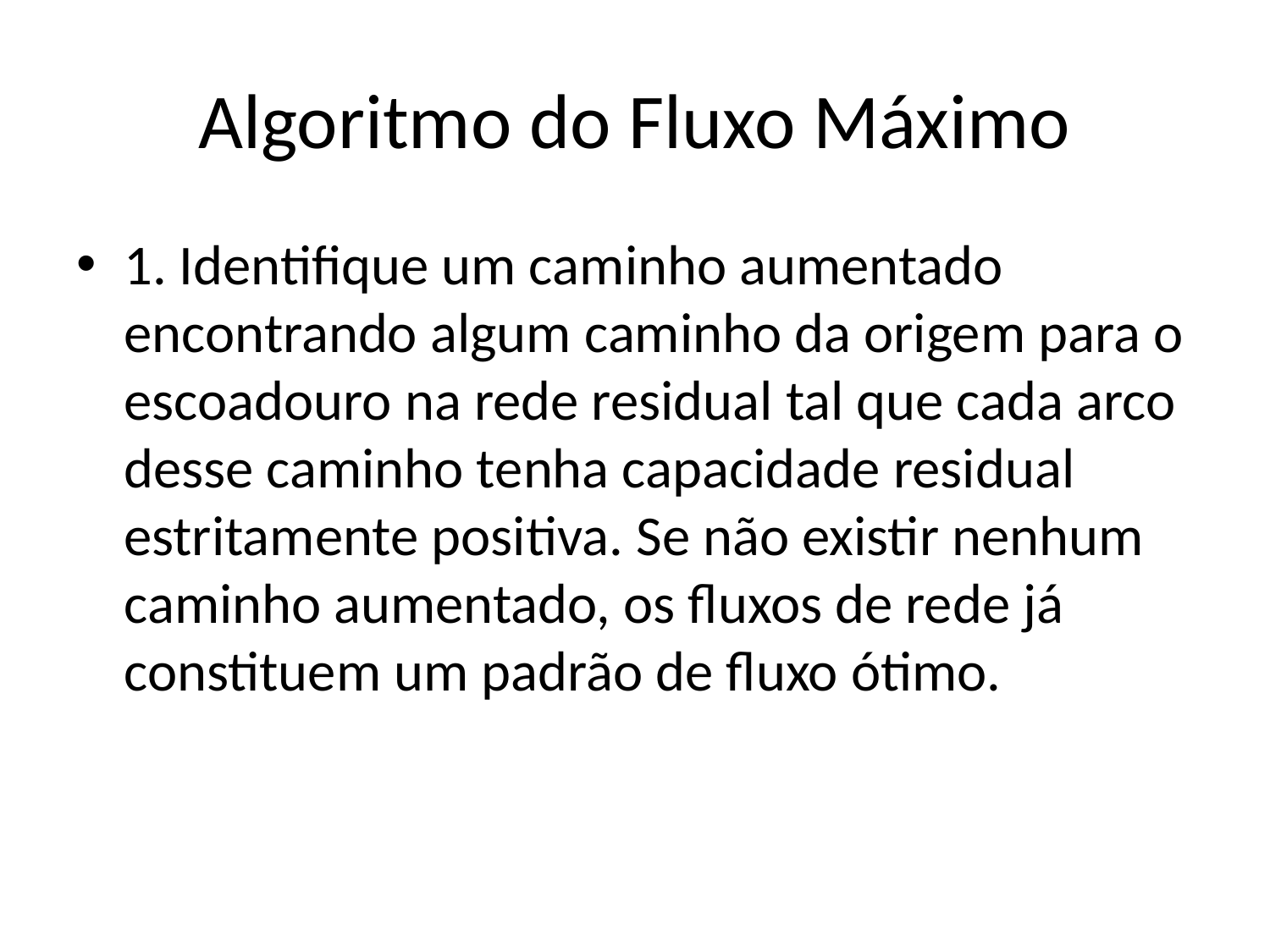

# Algoritmo do Fluxo Máximo
1. Identifique um caminho aumentado encontrando algum caminho da origem para o escoadouro na rede residual tal que cada arco desse caminho tenha capacidade residual estritamente positiva. Se não existir nenhum caminho aumentado, os fluxos de rede já constituem um padrão de fluxo ótimo.